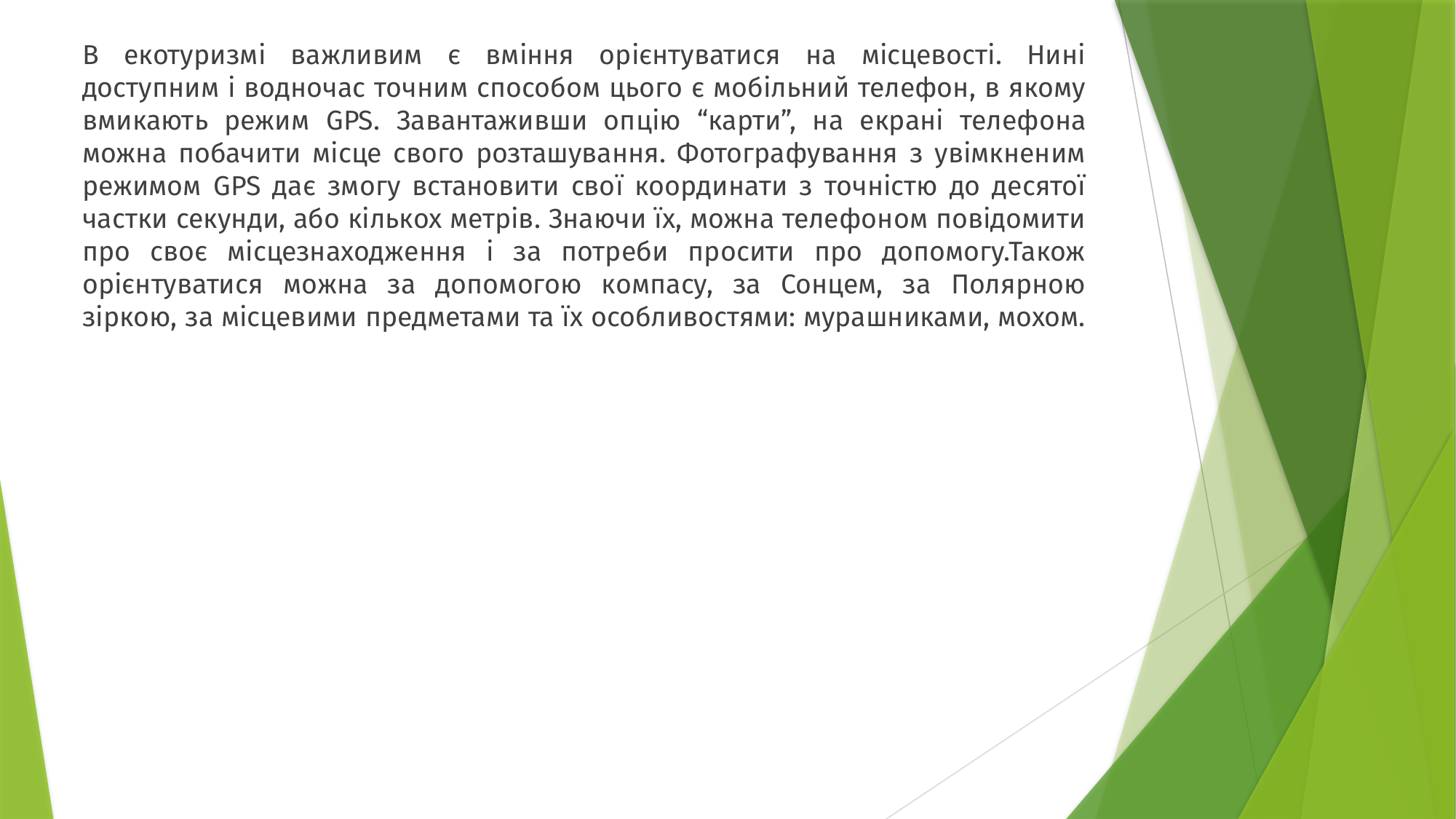

В екотуризмі важливим є вміння орієнтуватися на місцевості. Нині доступним і водночас точним способом цього є мобільний телефон, в якому вмикають режим GPS. Завантаживши опцію “карти”, на екрані телефона можна побачити місце свого розташування. Фотографування з увімкненим режимом GPS дає змогу встановити свої координати з точністю до десятої частки секунди, або кількох метрів. Знаючи їх, можна телефоном повідомити про своє місцезнаходження і за потреби просити про допомогу.Також орієнтуватися можна за допомогою компасу, за Сонцем, за Полярною зіркою, за місцевими предметами та їх особливостями: мурашниками, мохом.